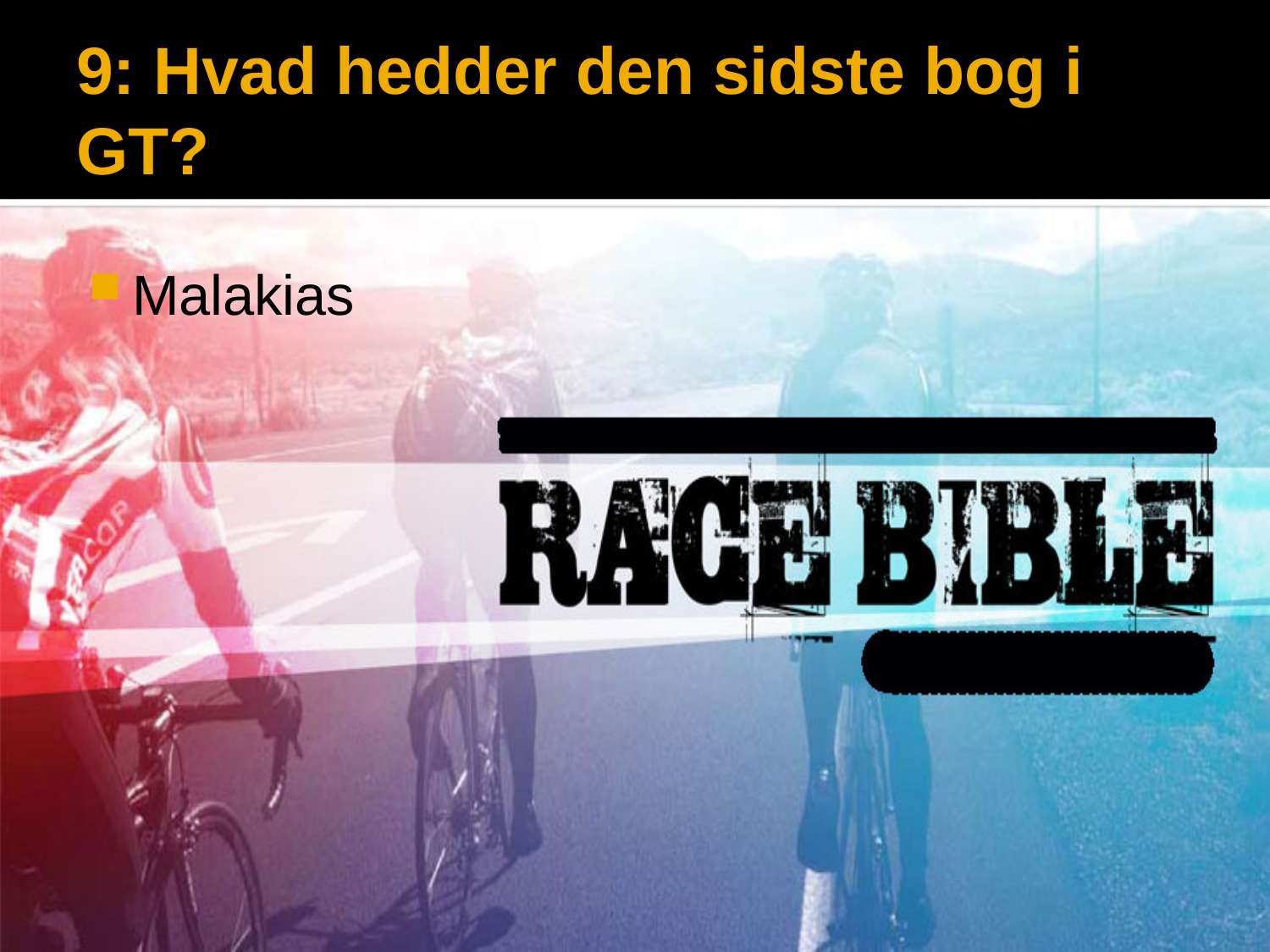

# 9: Hvad hedder den sidste bog i GT?
Malakias